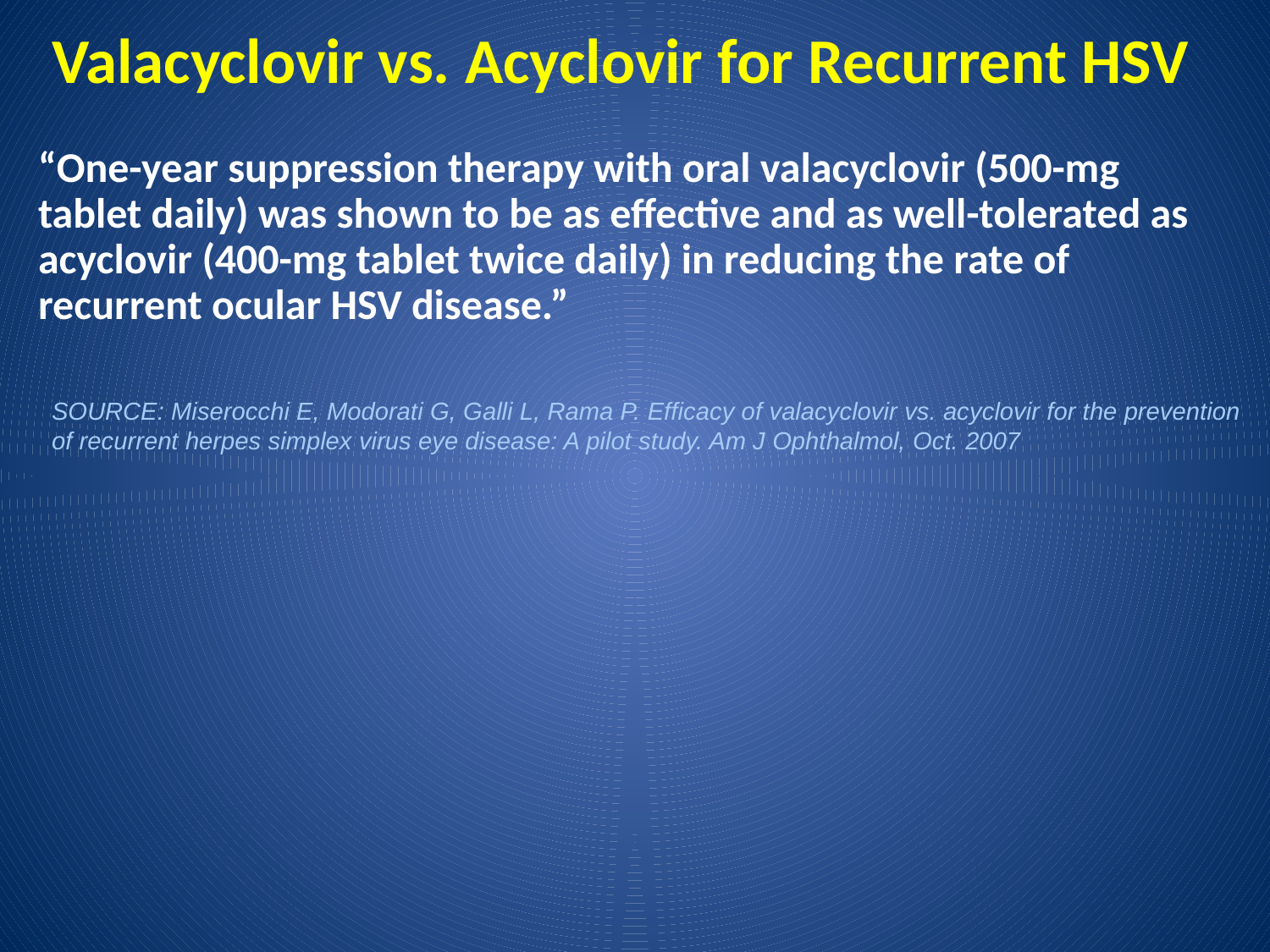

# Valacyclovir vs. Acyclovir for Recurrent HSV
“One-year suppression therapy with oral valacyclovir (500-mg tablet daily) was shown to be as effective and as well-tolerated as acyclovir (400-mg tablet twice daily) in reducing the rate of recurrent ocular HSV disease.”
SOURCE: Miserocchi E, Modorati G, Galli L, Rama P. Efficacy of valacyclovir vs. acyclovir for the prevention of recurrent herpes simplex virus eye disease: A pilot study. Am J Ophthalmol, Oct. 2007